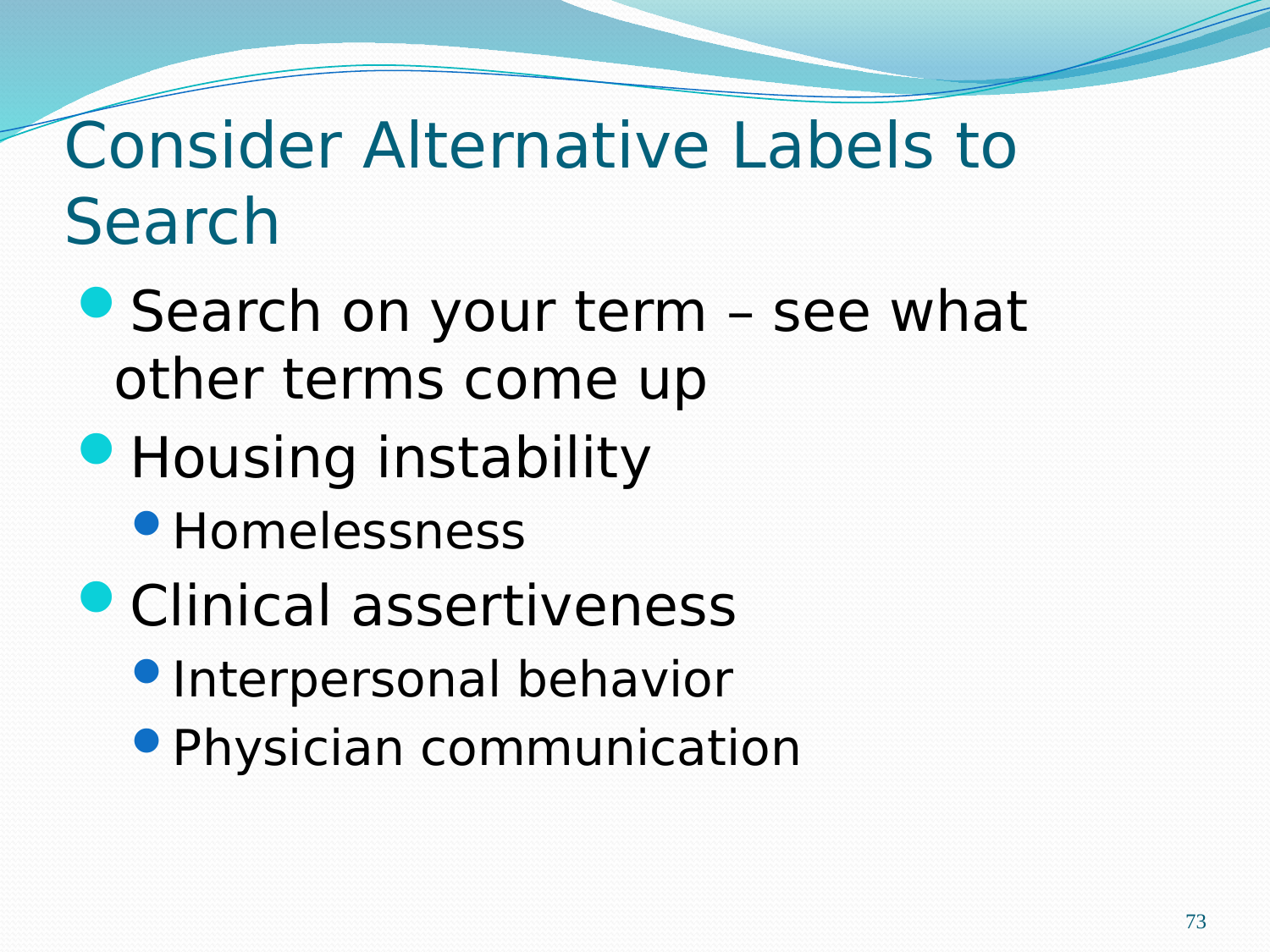

# Consider Alternative Labels to Search
Search on your term – see what other terms come up
Housing instability
Homelessness
Clinical assertiveness
Interpersonal behavior
Physician communication
73